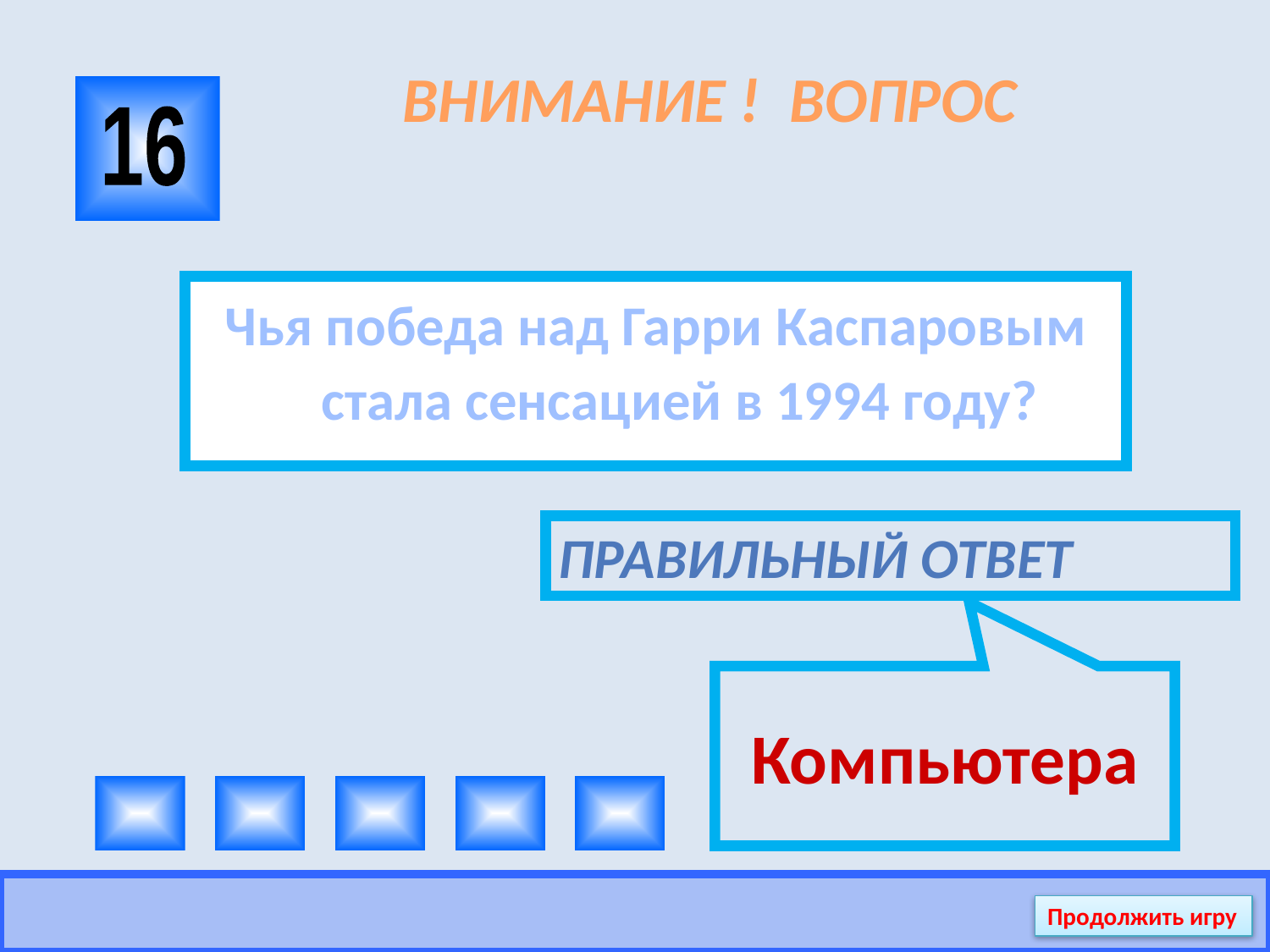

# ВНИМАНИЕ !  ВОПРОС

16
Чья победа над Гарри Каспаровым стала сенсацией в 1994 году?

Правильный ответ
Компьютера

Продолжить игру